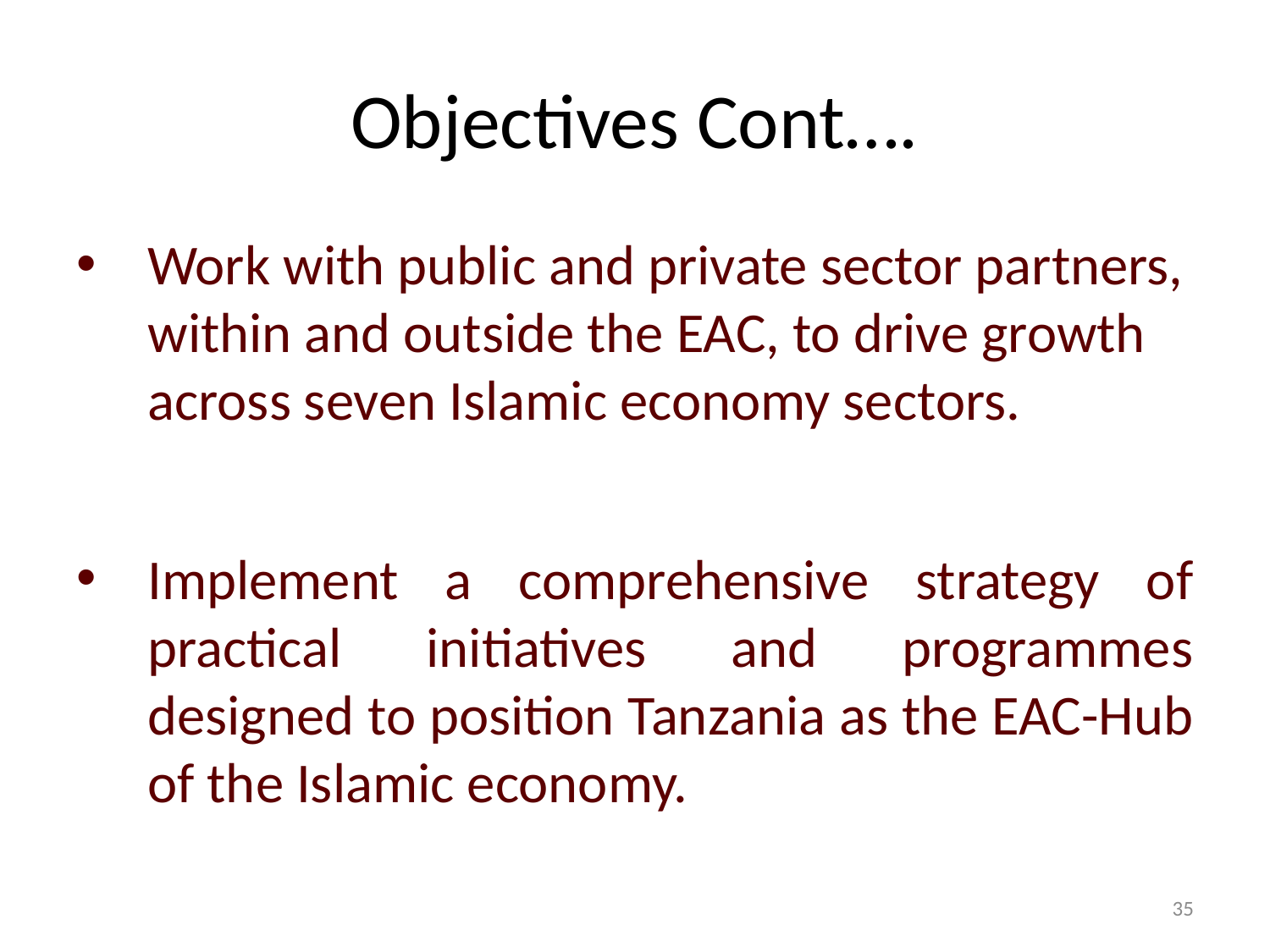

# Objectives Cont….
Work with public and private sector partners, within and outside the EAC, to drive growth across seven Islamic economy sectors.

Implement a comprehensive strategy of practical initiatives and programmes designed to position Tanzania as the EAC-Hub of the Islamic economy.

35